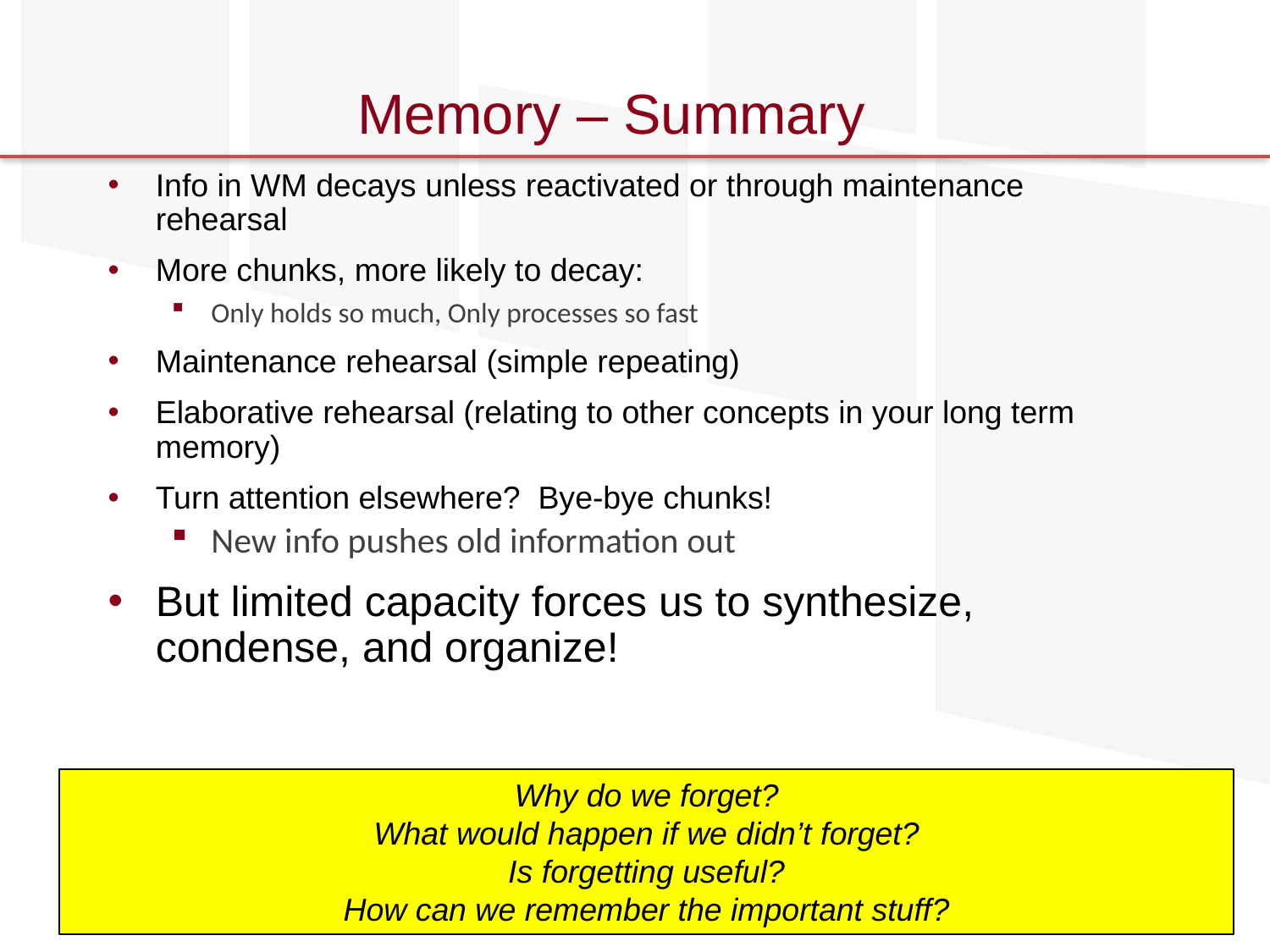

# Memory – Summary
Info in WM decays unless reactivated or through maintenance rehearsal
More chunks, more likely to decay:
Only holds so much, Only processes so fast
Maintenance rehearsal (simple repeating)
Elaborative rehearsal (relating to other concepts in your long term memory)
Turn attention elsewhere?  Bye-bye chunks!
New info pushes old information out
But limited capacity forces us to synthesize, condense, and organize!

Why do we forget?
What would happen if we didn’t forget?
Is forgetting useful?
How can we remember the important stuff?